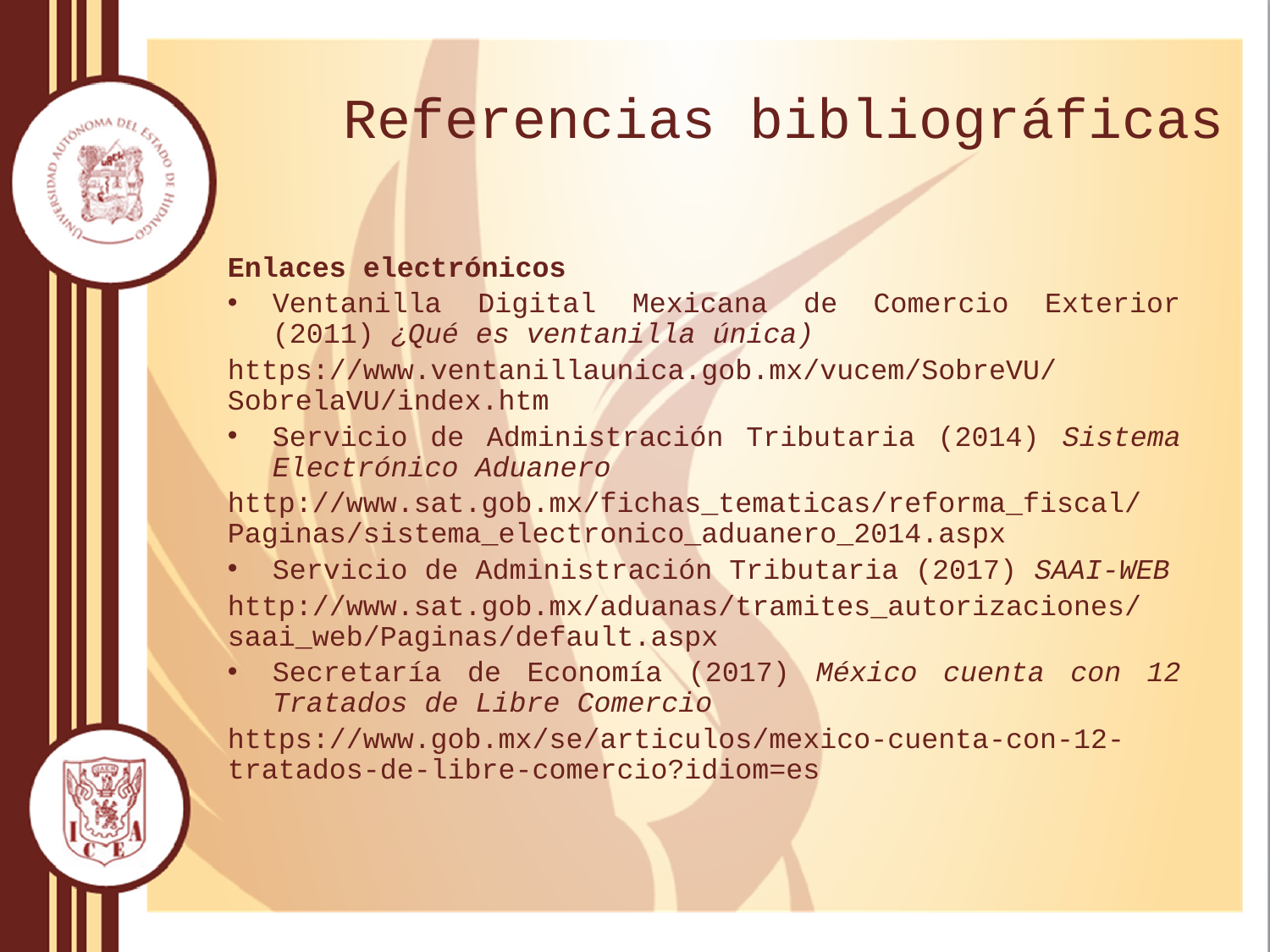

# Referencias bibliográficas
Enlaces electrónicos
Ventanilla Digital Mexicana de Comercio Exterior (2011) ¿Qué es ventanilla única)
https://www.ventanillaunica.gob.mx/vucem/SobreVU/SobrelaVU/index.htm
Servicio de Administración Tributaria (2014) Sistema Electrónico Aduanero
http://www.sat.gob.mx/fichas_tematicas/reforma_fiscal/Paginas/sistema_electronico_aduanero_2014.aspx
Servicio de Administración Tributaria (2017) SAAI-WEB
http://www.sat.gob.mx/aduanas/tramites_autorizaciones/saai_web/Paginas/default.aspx
Secretaría de Economía (2017) México cuenta con 12 Tratados de Libre Comercio
https://www.gob.mx/se/articulos/mexico-cuenta-con-12-tratados-de-libre-comercio?idiom=es